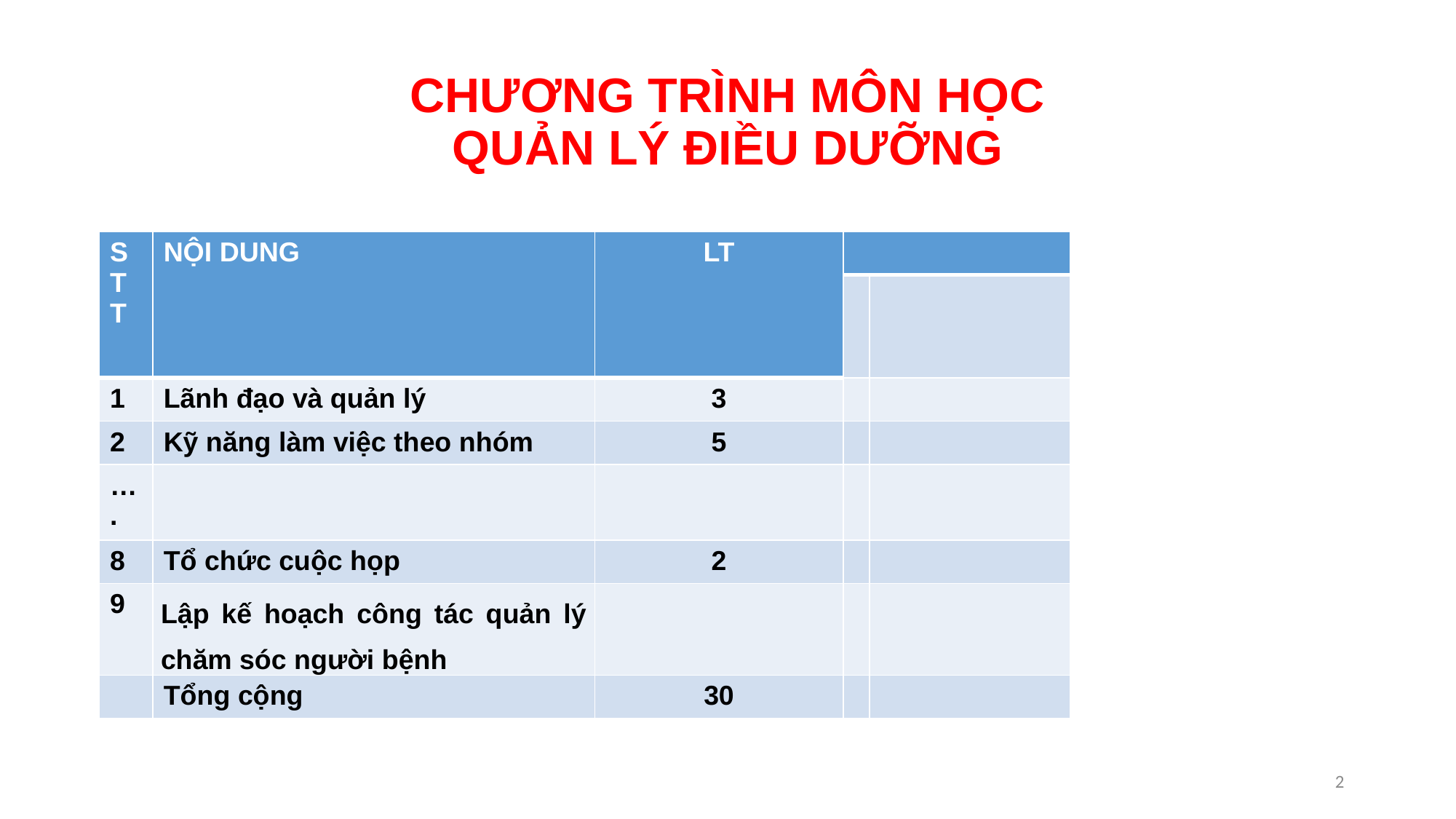

# CHƯƠNG TRÌNH MÔN HỌC QUẢN LÝ ĐIỀU DƯỠNG
| STT | NỘI DUNG | LT |  |  |
| --- | --- | --- | --- | --- |
|  |  |  |  |  |
| 1 | Lãnh đạo và quản lý | 3 |  |  |
| 2 | Kỹ năng làm việc theo nhóm | 5 |  |  |
| …. |  |  |  |  |
| 8 | Tổ chức cuộc họp | 2 |  |  |
| 9 | Lập kế hoạch công tác quản lý chăm sóc người bệnh |  |  |  |
|  | Tổng cộng | 30 |  |  |
2